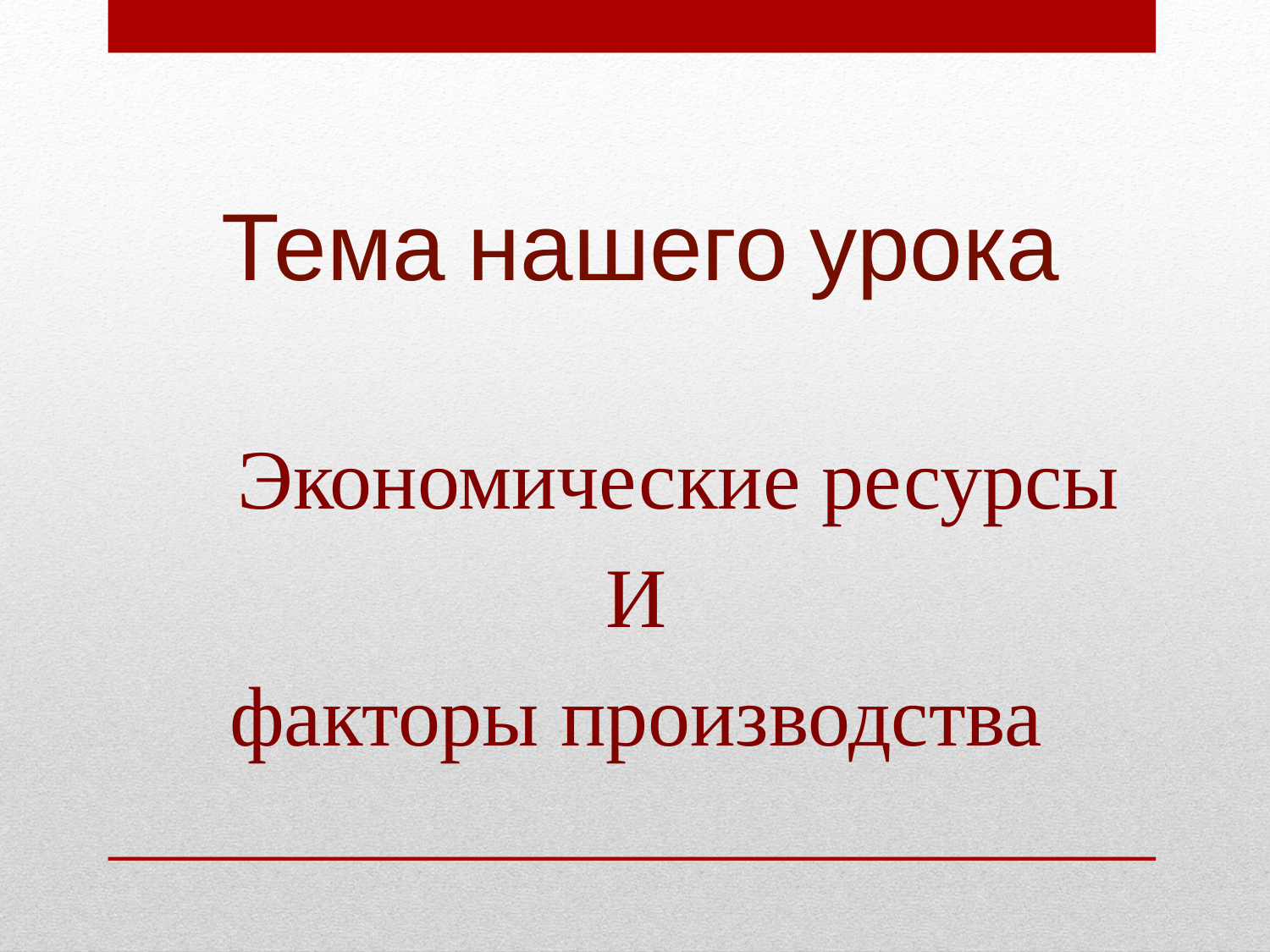

# Тема нашего урока
     Экономические ресурсы
И
факторы производства